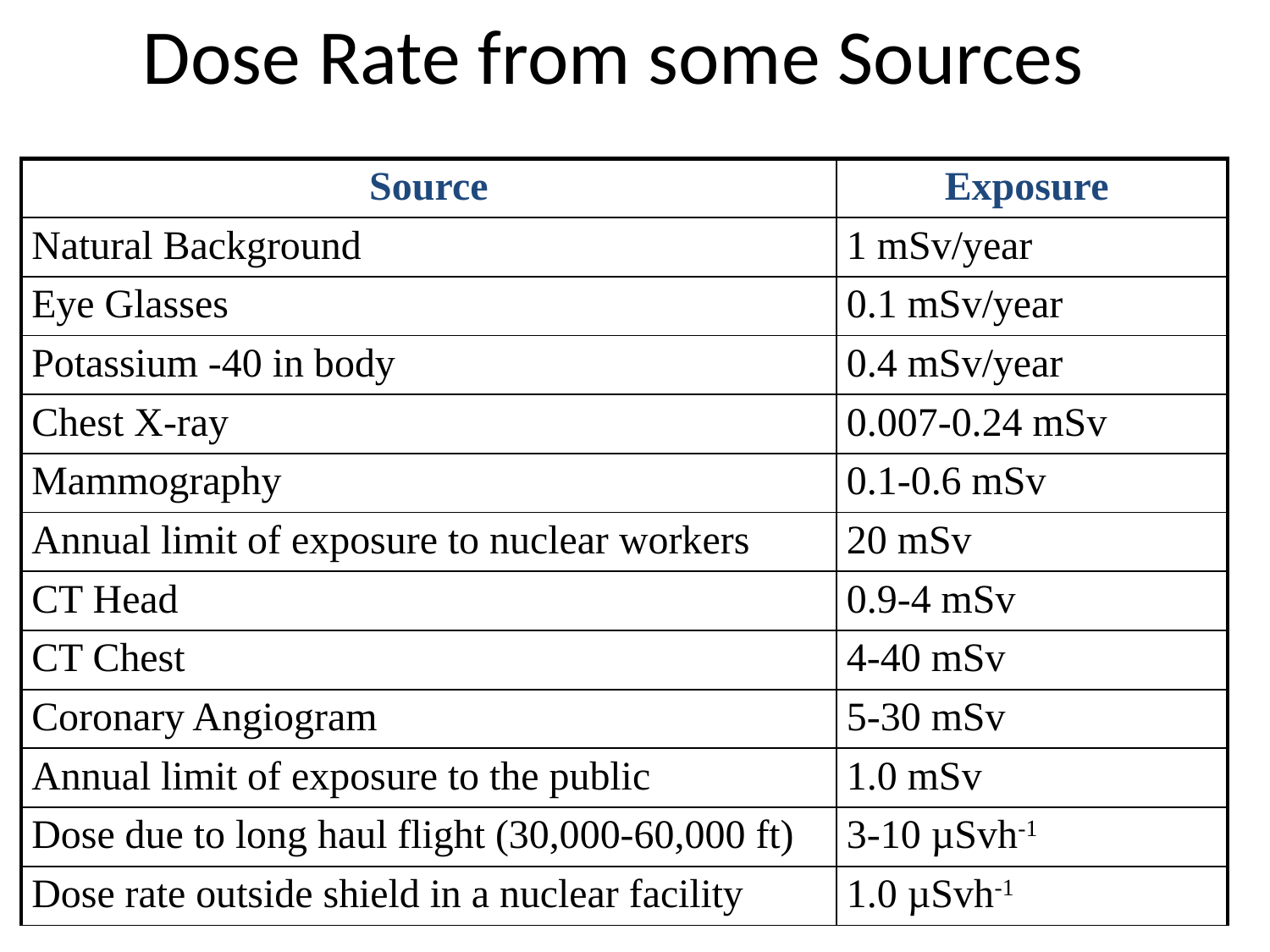

# Dose Rate from some Sources
| Source | Exposure |
| --- | --- |
| Natural Background | 1 mSv/year |
| Eye Glasses | 0.1 mSv/year |
| Potassium -40 in body | 0.4 mSv/year |
| Chest X-ray | 0.007-0.24 mSv |
| Mammography | 0.1-0.6 mSv |
| Annual limit of exposure to nuclear workers | 20 mSv |
| CT Head | 0.9-4 mSv |
| CT Chest | 4-40 mSv |
| Coronary Angiogram | 5-30 mSv |
| Annual limit of exposure to the public | 1.0 mSv |
| Dose due to long haul flight (30,000-60,000 ft) | 3-10 µSvh-1 |
| Dose rate outside shield in a nuclear facility | 1.0 µSvh-1 |